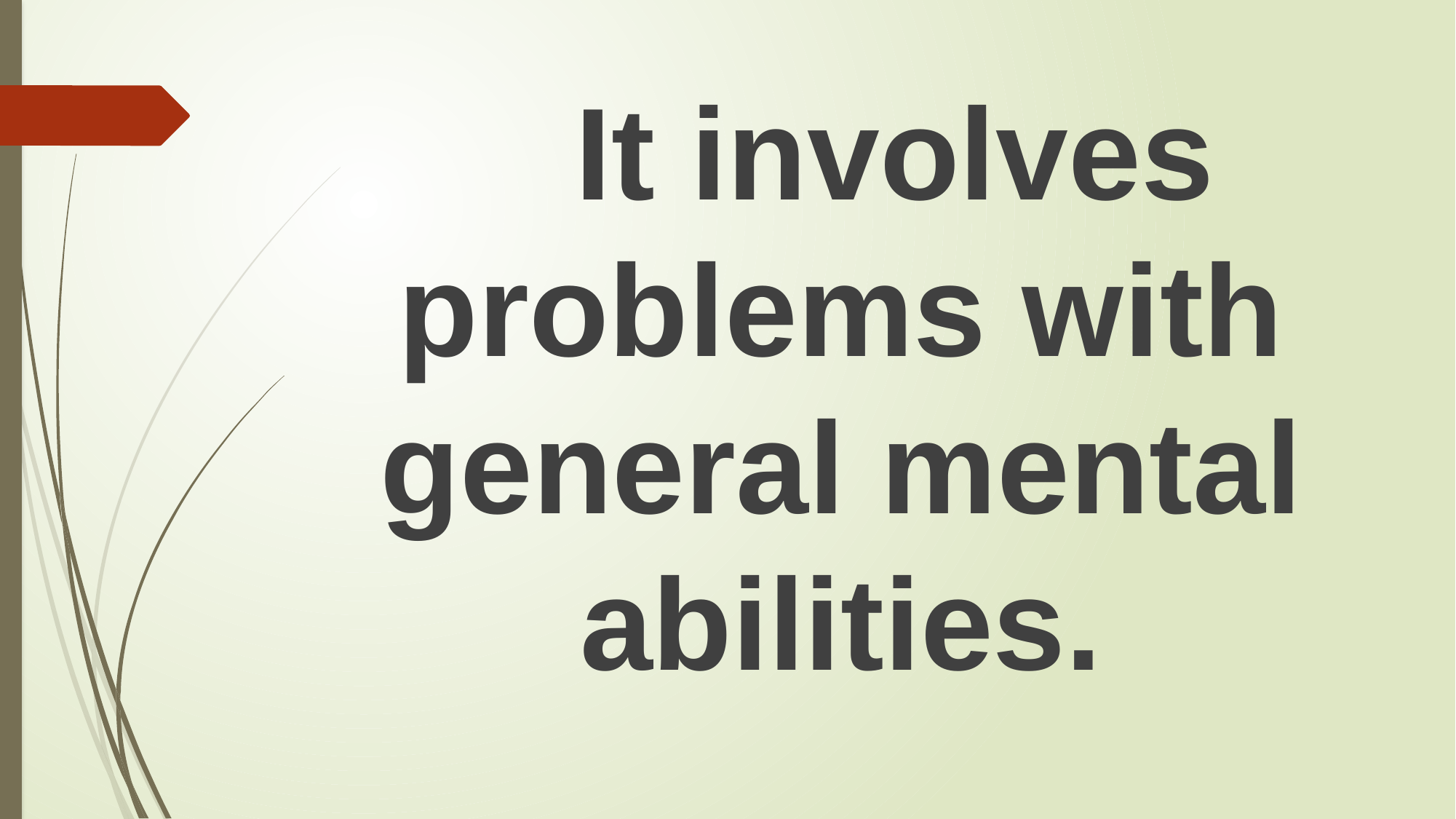

It involves problems with general mental abilities.
#